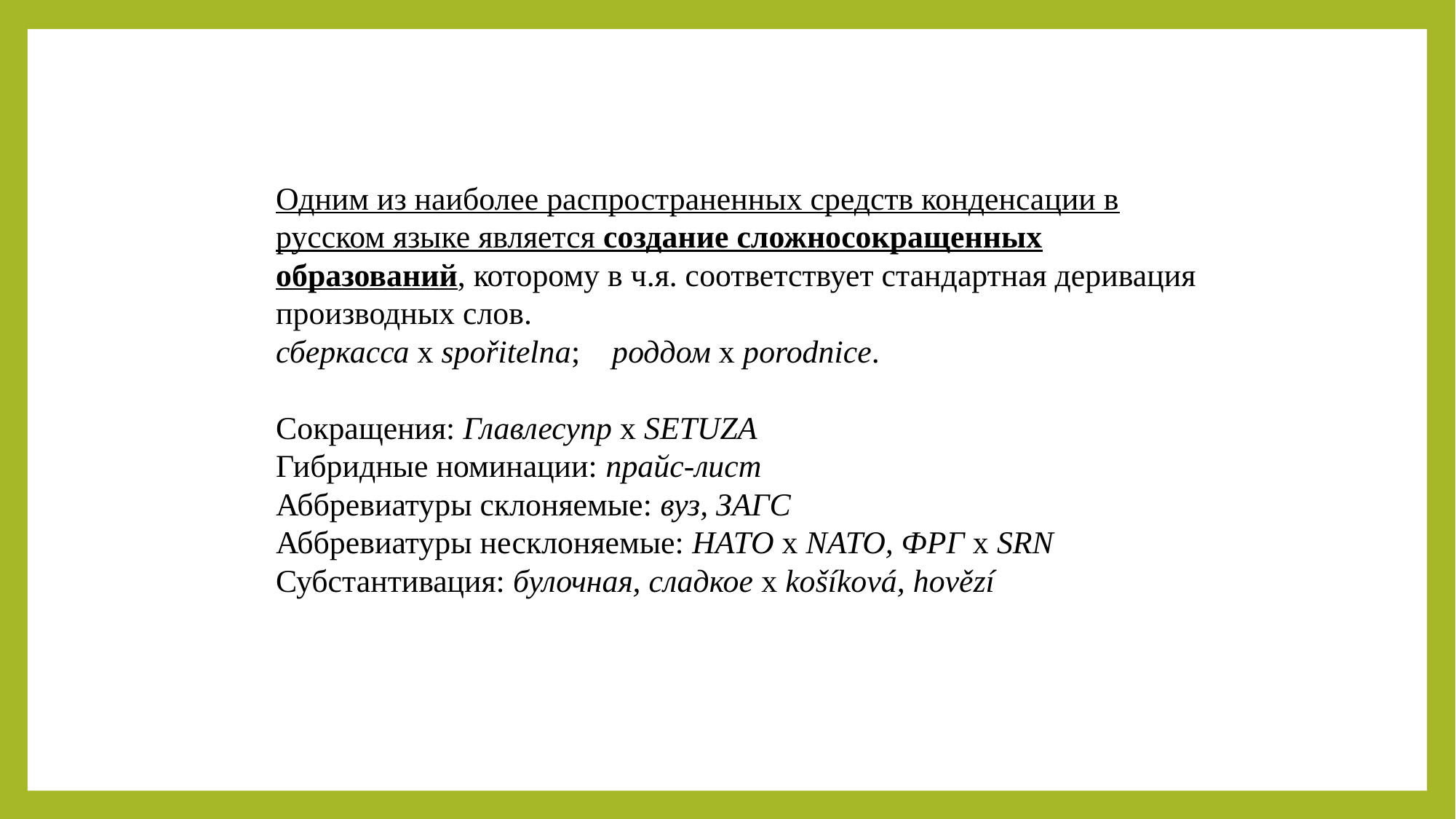

Одним из наиболее распространенных средств конденсации в русском языке является создание сложносокращенных образований, которому в ч.я. соответствует стандартная деривация производных слов.
сберкасса х spořitelna;    роддом х porodnice.

Сокращения: Главлесупр х SETUZA
Гибридные номинации: прайс-лист
Аббревиатуры склоняемые: вуз, ЗАГС
Аббревиатуры несклоняемые: НАТО x NATO, ФРГ х SRN
Субстантивация: булочная, сладкое х košíková, hovězí